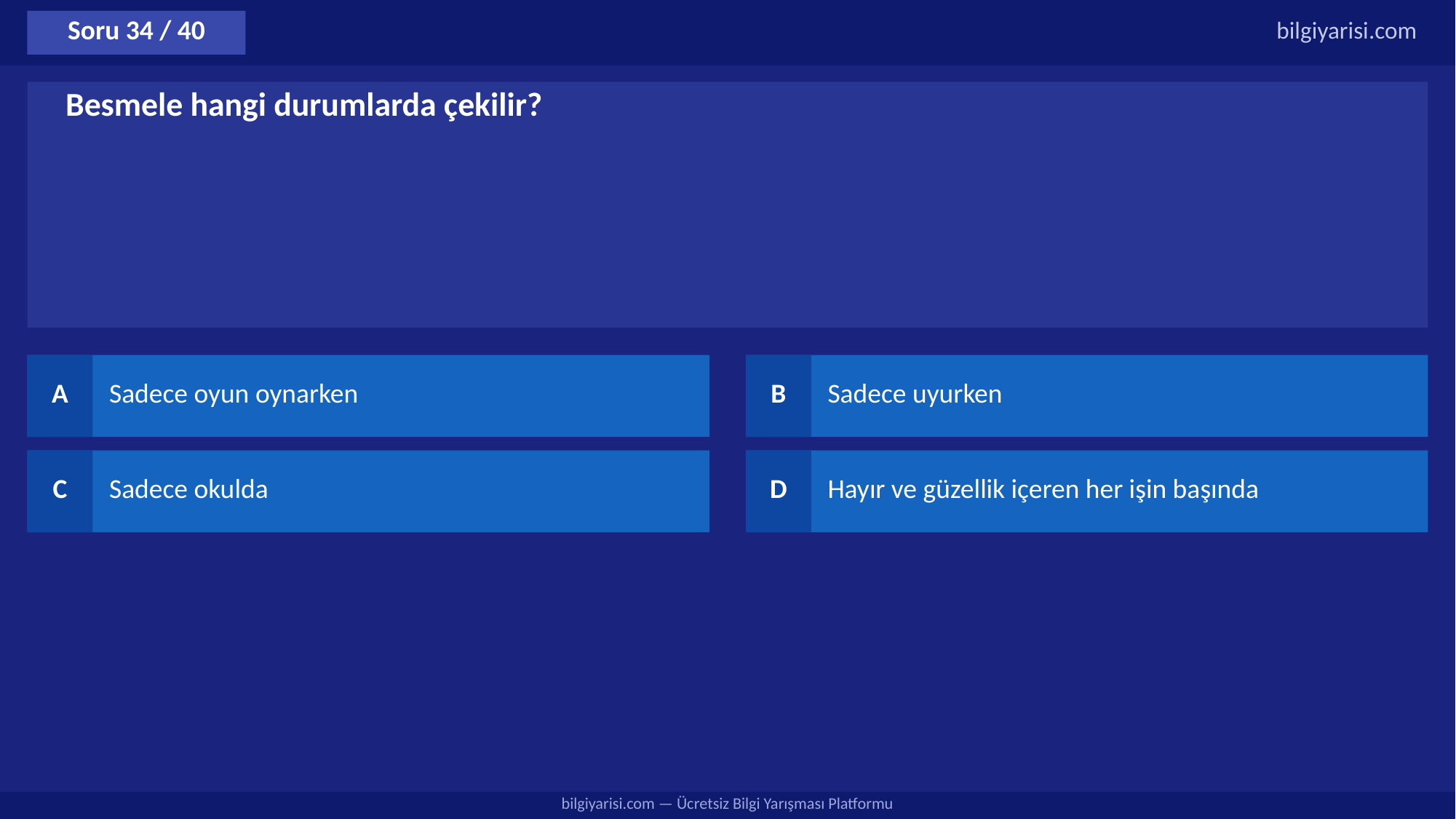

Soru 34 / 40
bilgiyarisi.com

Besmele hangi durumlarda çekilir?

A
Sadece oyun oynarken

B
Sadece uyurken

C
Sadece okulda

D
Hayır ve güzellik içeren her işin başında
bilgiyarisi.com — Ücretsiz Bilgi Yarışması Platformu